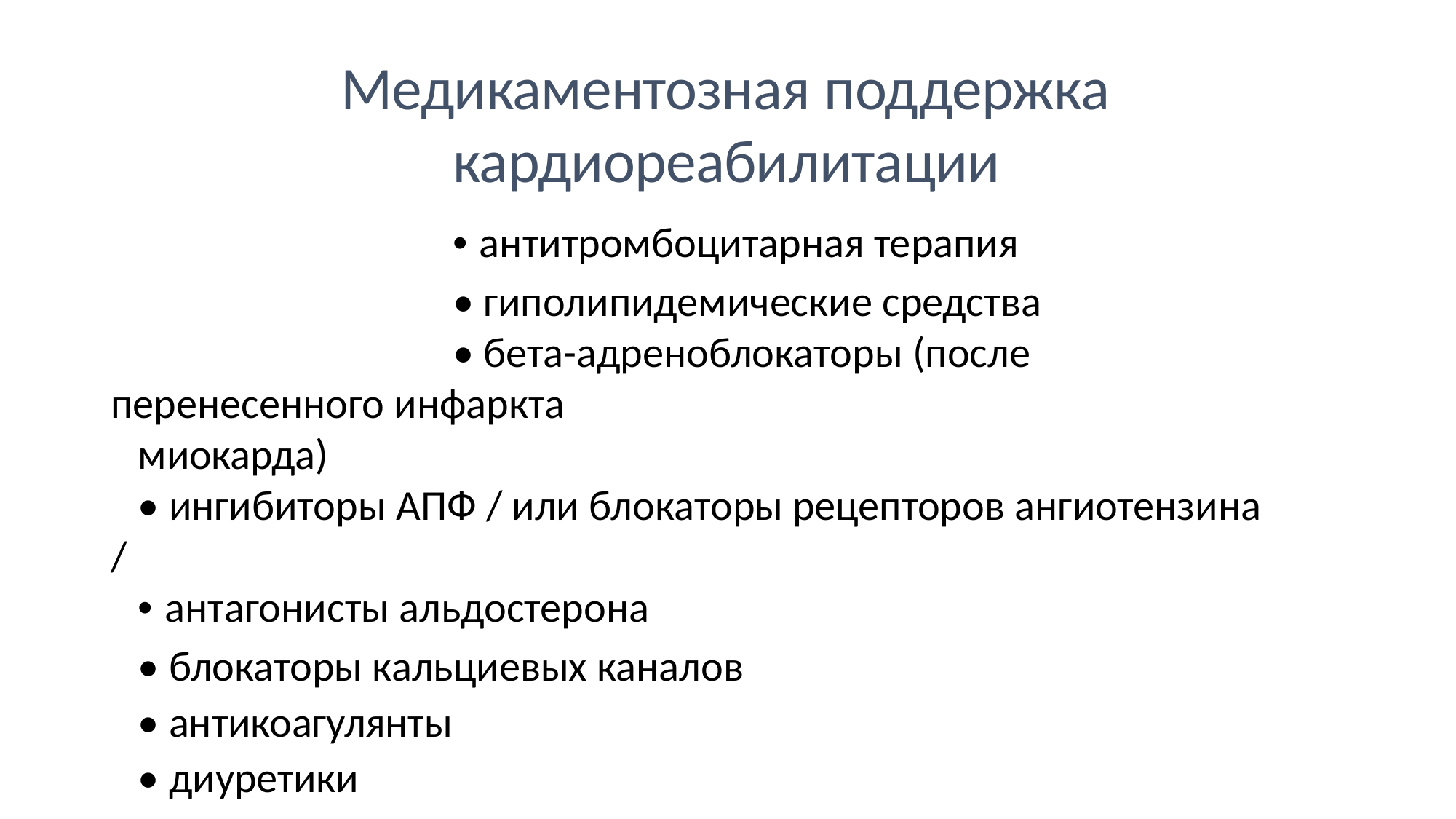

Медикаментозная поддержка
кардиореабилитации

• антитромбоцитарная терапия

• гиполипидемические средства
• бета-адреноблокаторы (после перенесенного инфаркта
миокарда)
• ингибиторы АПФ / или блокаторы рецепторов ангиотензина /
• антагонисты альдостерона

• блокаторы кальциевых каналов
• антикоагулянты
• диуретики